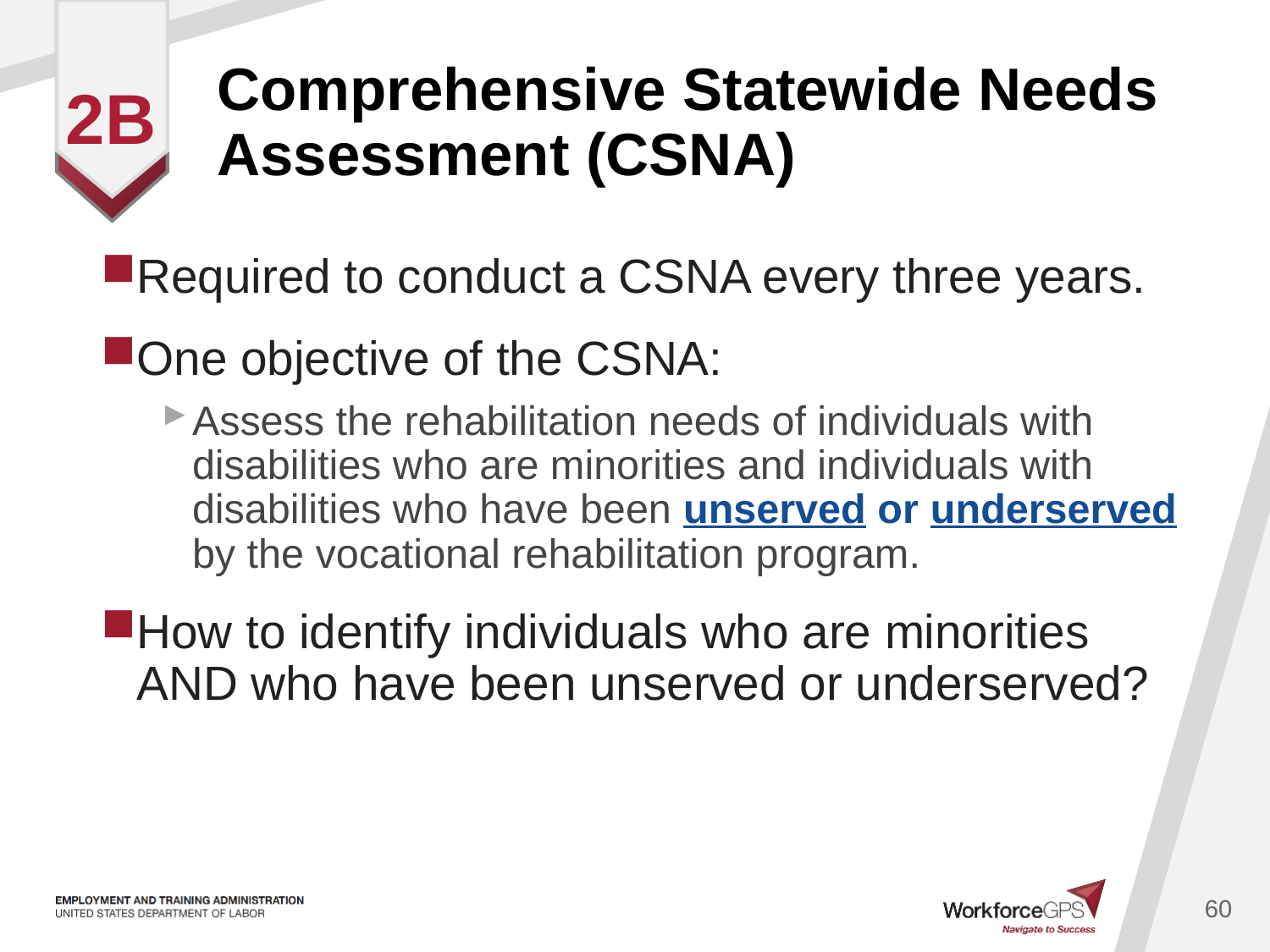

# Comprehensive Statewide Needs Assessment (CSNA)
2b
Required to conduct a CSNA every three years.
One objective of the CSNA:
Assess the rehabilitation needs of individuals with disabilities who are minorities and individuals with disabilities who have been unserved or underserved by the vocational rehabilitation program.
How to identify individuals who are minorities AND who have been unserved or underserved?
60